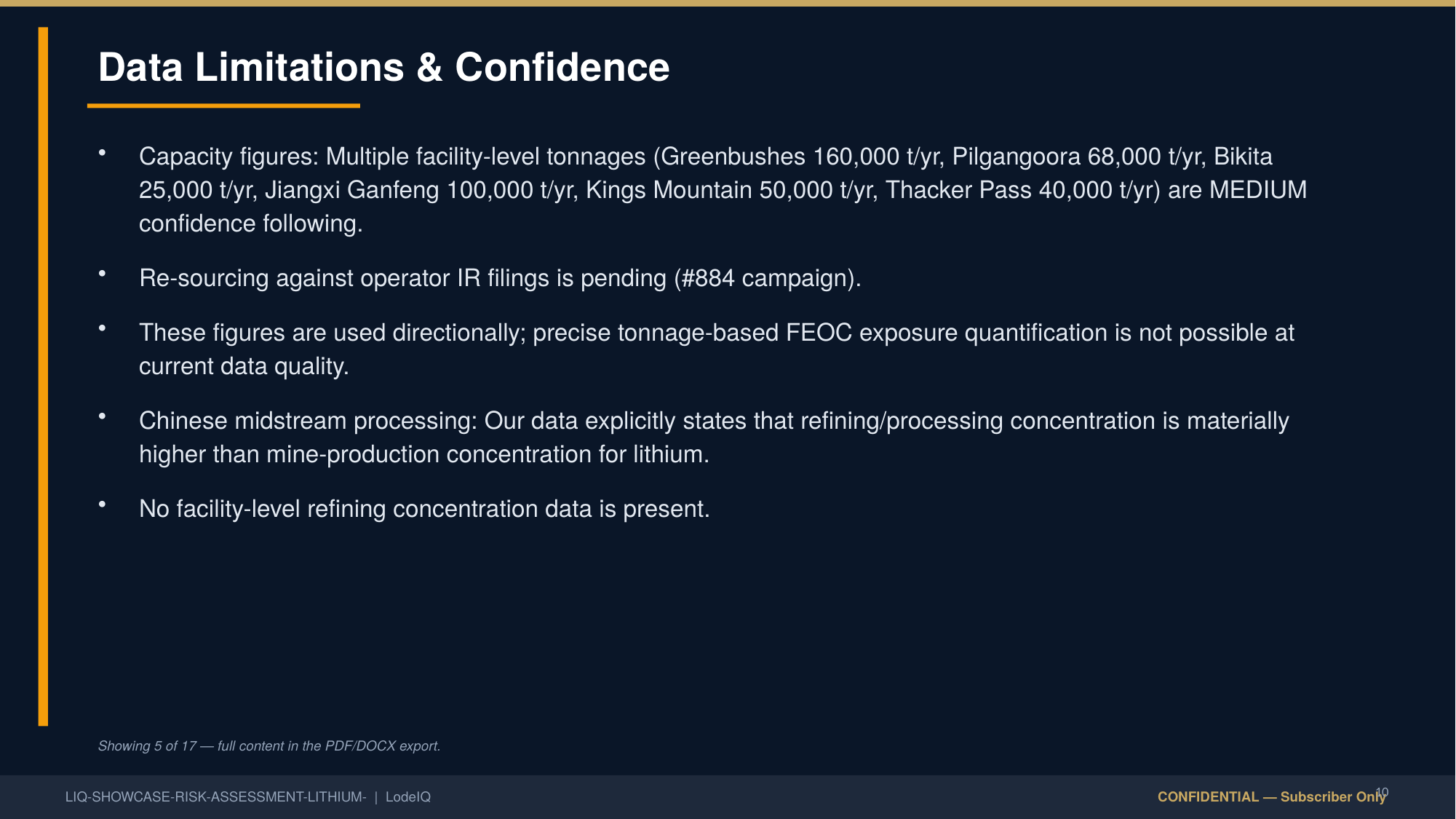

Data Limitations & Confidence

Capacity figures: Multiple facility-level tonnages (Greenbushes 160,000 t/yr, Pilgangoora 68,000 t/yr, Bikita 25,000 t/yr, Jiangxi Ganfeng 100,000 t/yr, Kings Mountain 50,000 t/yr, Thacker Pass 40,000 t/yr) are MEDIUM confidence following.
Re-sourcing against operator IR filings is pending (#884 campaign).
These figures are used directionally; precise tonnage-based FEOC exposure quantification is not possible at current data quality.
Chinese midstream processing: Our data explicitly states that refining/processing concentration is materially higher than mine-production concentration for lithium.
No facility-level refining concentration data is present.
Showing 5 of 17 — full content in the PDF/DOCX export.
10